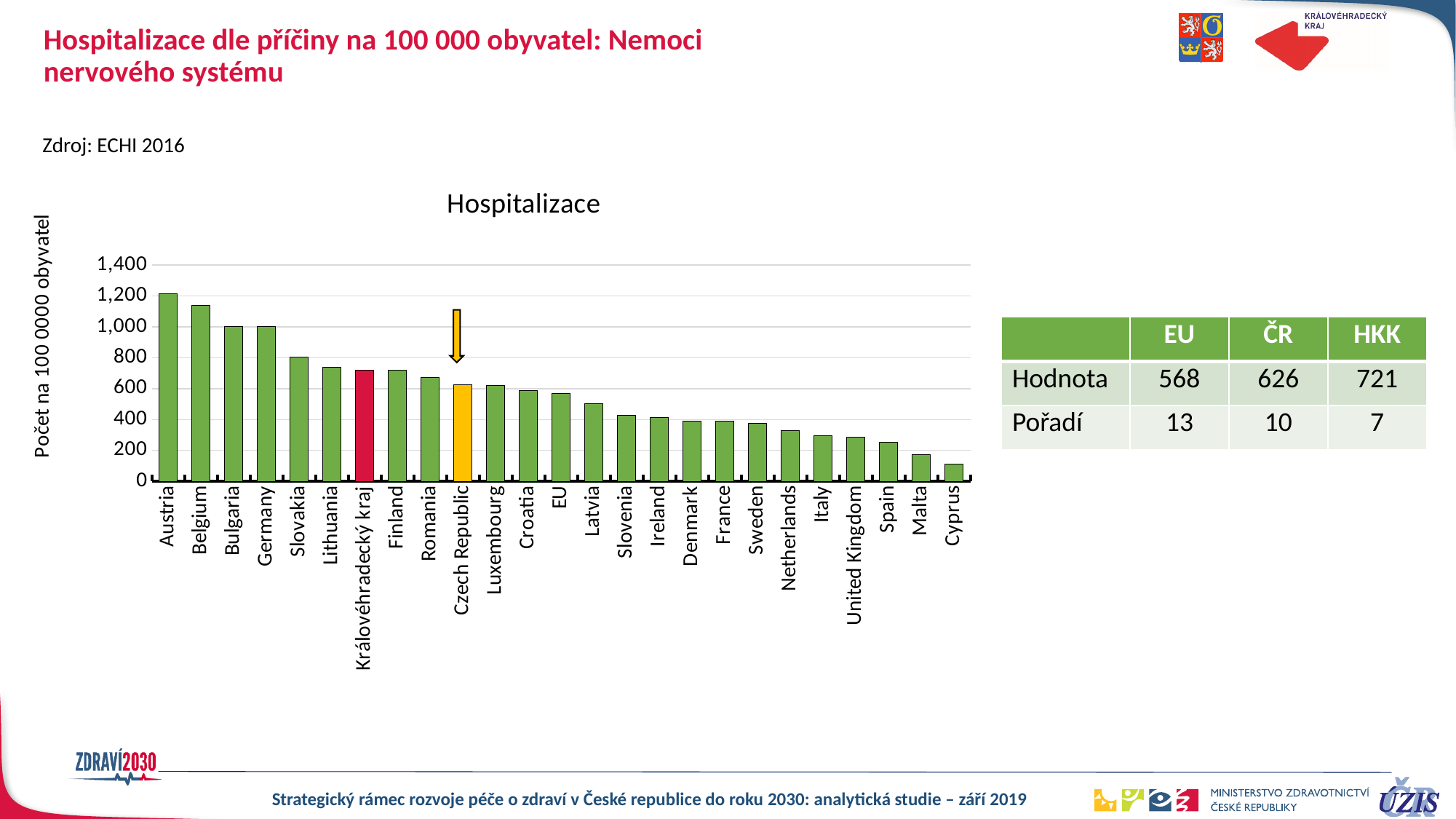

# Hospitalizace dle příčiny na 100 000 obyvatel: Nemoci nervového systému
Zdroj: ECHI 2016

### Chart: Hospitalizace

| Category | Hospitalizace |
|---|---|
| Austria | 1216.0 |
| Belgium | 1139.0 |
| Bulgaria | 1003.0 |
| Germany | 1000.0 |
| Slovakia | 802.0 |
| Lithuania | 736.0 |
| Královéhradecký kraj | 721.0700592540956 |
| Finland | 717.0 |
| Romania | 673.0 |
| Czech Republic | 626.0 |
| Luxembourg | 622.0 |
| Croatia | 588.0 |
| EU | 568.0 |
| Latvia | 504.0 |
| Slovenia | 426.0 |
| Ireland | 415.0 |
| Denmark | 390.0 |
| France | 389.0 |
| Sweden | 374.0 |
| Netherlands | 330.0 |
| Italy | 295.0 |
| United Kingdom | 288.0 |
| Spain | 252.0 |
| Malta | 172.0 |
| Cyprus | 111.0 |
|  | EU | ČR | HKK |
| --- | --- | --- | --- |
| Hodnota | 568 | 626 | 721 |
| Pořadí | 13 | 10 | 7 |